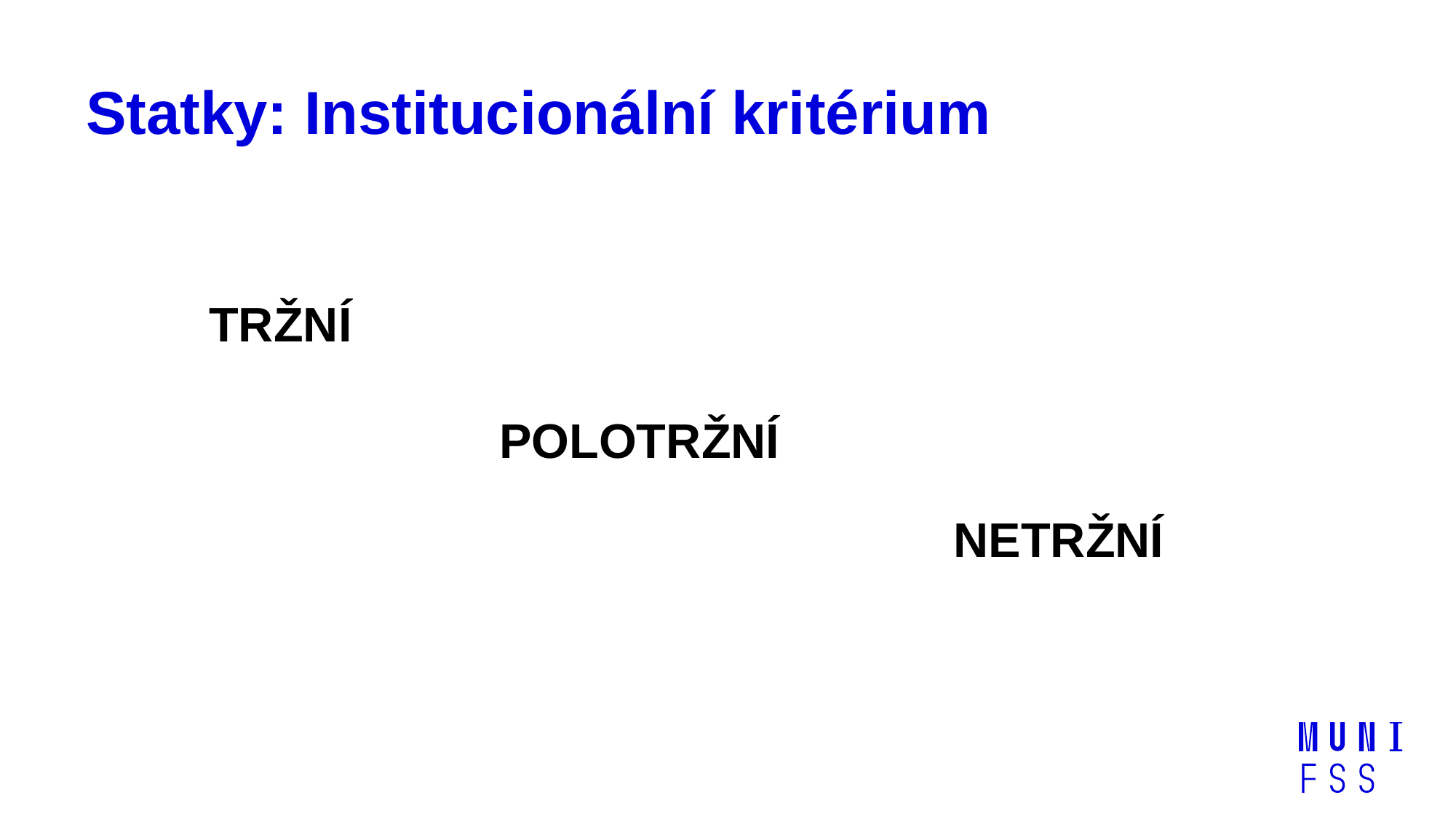

# Statky: Institucionální kritérium
TRŽNÍ
POLOTRŽNÍ
NETRŽNÍ